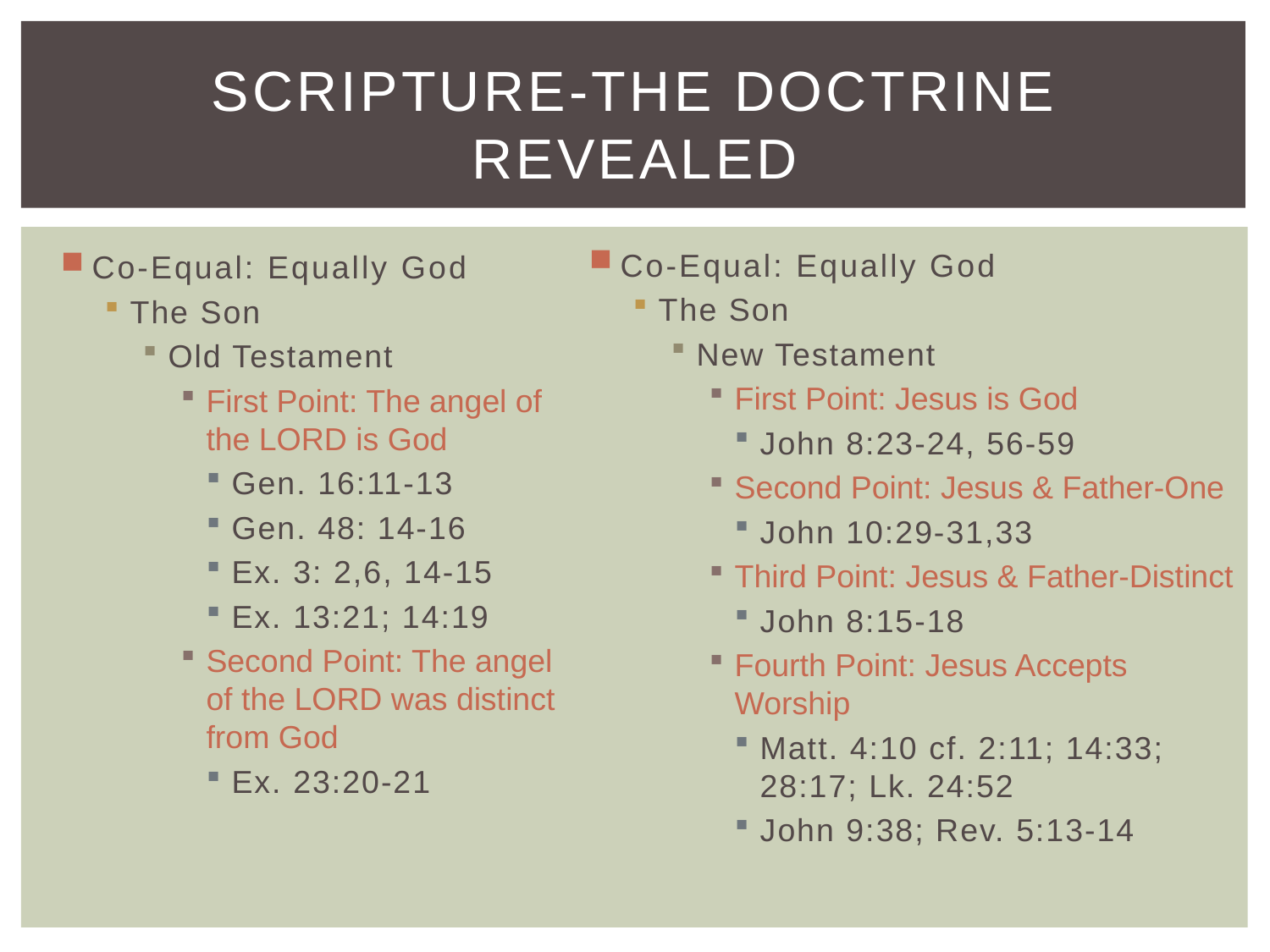

# Scripture-the Doctrine revealed
Co-Equal: Equally God
The Son
New Testament
First Point: Jesus is God
John 8:23-24, 56-59
Second Point: Jesus & Father-One
John 10:29-31,33
Third Point: Jesus & Father-Distinct
John 8:15-18
Fourth Point: Jesus Accepts Worship
Matt. 4:10 cf. 2:11; 14:33; 28:17; Lk. 24:52
John 9:38; Rev. 5:13-14
Co-Equal: Equally God
The Son
Old Testament
First Point: The angel of the LORD is God
Gen. 16:11-13
Gen. 48: 14-16
Ex. 3: 2,6, 14-15
Ex. 13:21; 14:19
Second Point: The angel of the LORD was distinct from God
Ex. 23:20-21